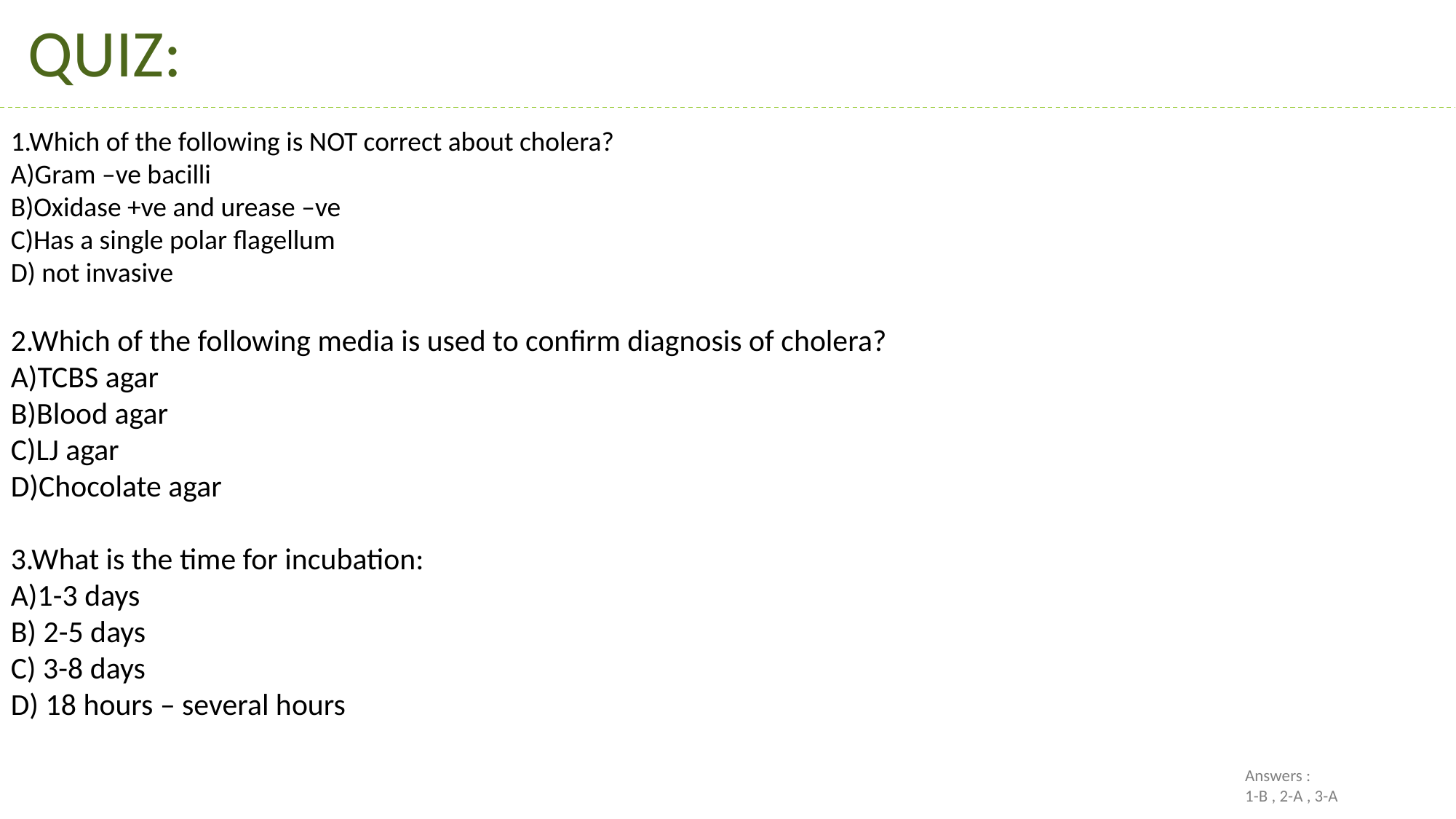

QUIZ:
1.Which of the following is NOT correct about cholera?
A)Gram –ve bacilli
B)Oxidase +ve and urease –ve
C)Has a single polar flagellum
D) not invasive

2.Which of the following media is used to confirm diagnosis of cholera?
A)TCBS agar
B)Blood agar
C)LJ agar
D)Chocolate agar

3.What is the time for incubation:
A)1-3 days
B) 2-5 days
C) 3-8 days
D) 18 hours – several hours
Answers :
1-B , 2-A , 3-A